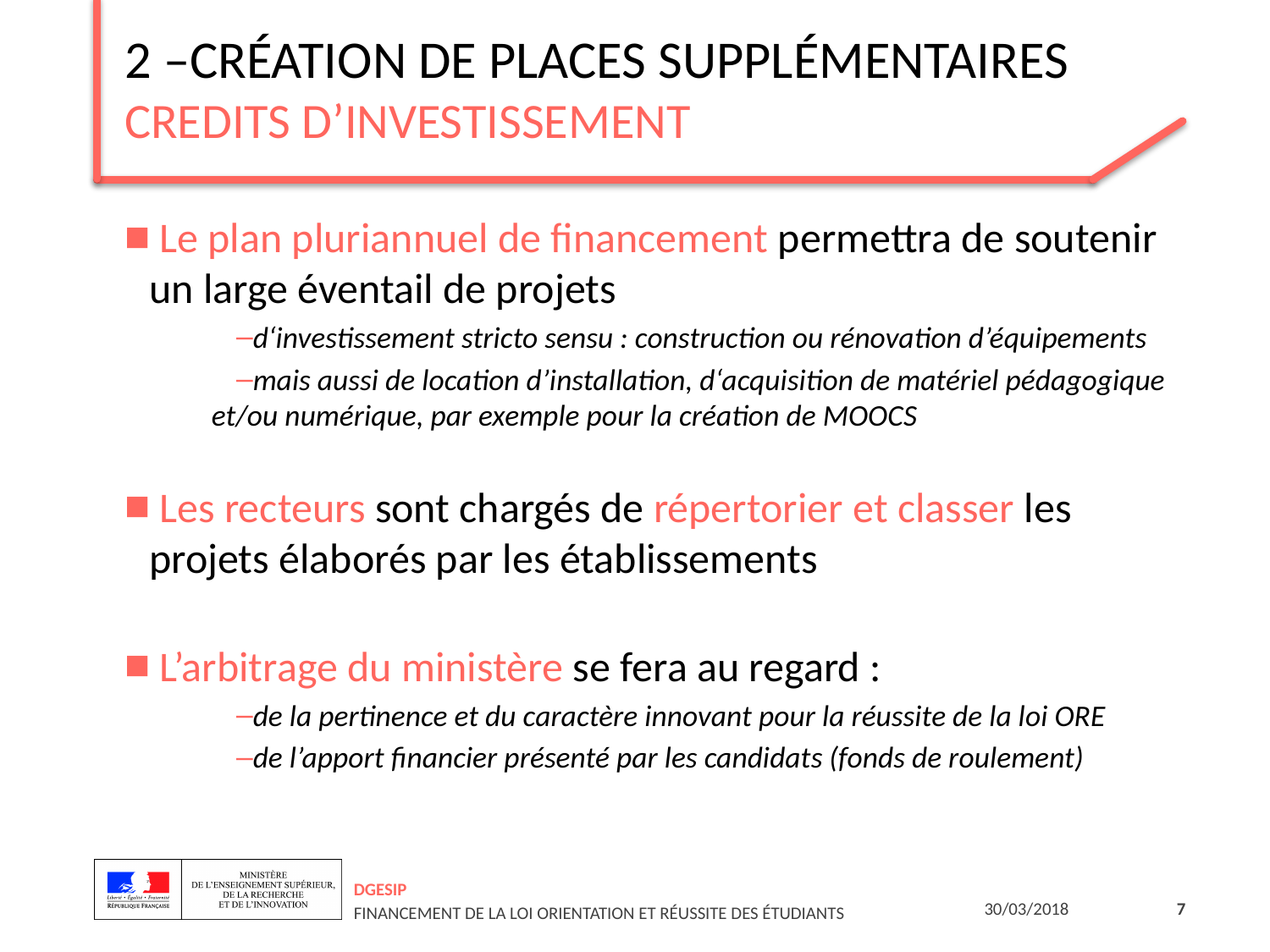

# 2 –création de places supplémentaires CREDITS d’investissement
 Le plan pluriannuel de financement permettra de soutenir un large éventail de projets
d‘investissement stricto sensu : construction ou rénovation d’équipements
mais aussi de location d’installation, d‘acquisition de matériel pédagogique et/ou numérique, par exemple pour la création de MOOCS

 Les recteurs sont chargés de répertorier et classer les projets élaborés par les établissements

 L’arbitrage du ministère se fera au regard :
de la pertinence et du caractère innovant pour la réussite de la loi ORE
de l’apport financier présenté par les candidats (fonds de roulement)

DGESIP
Financement de la loi orientation et réussite des étudiants

30/03/2018
7